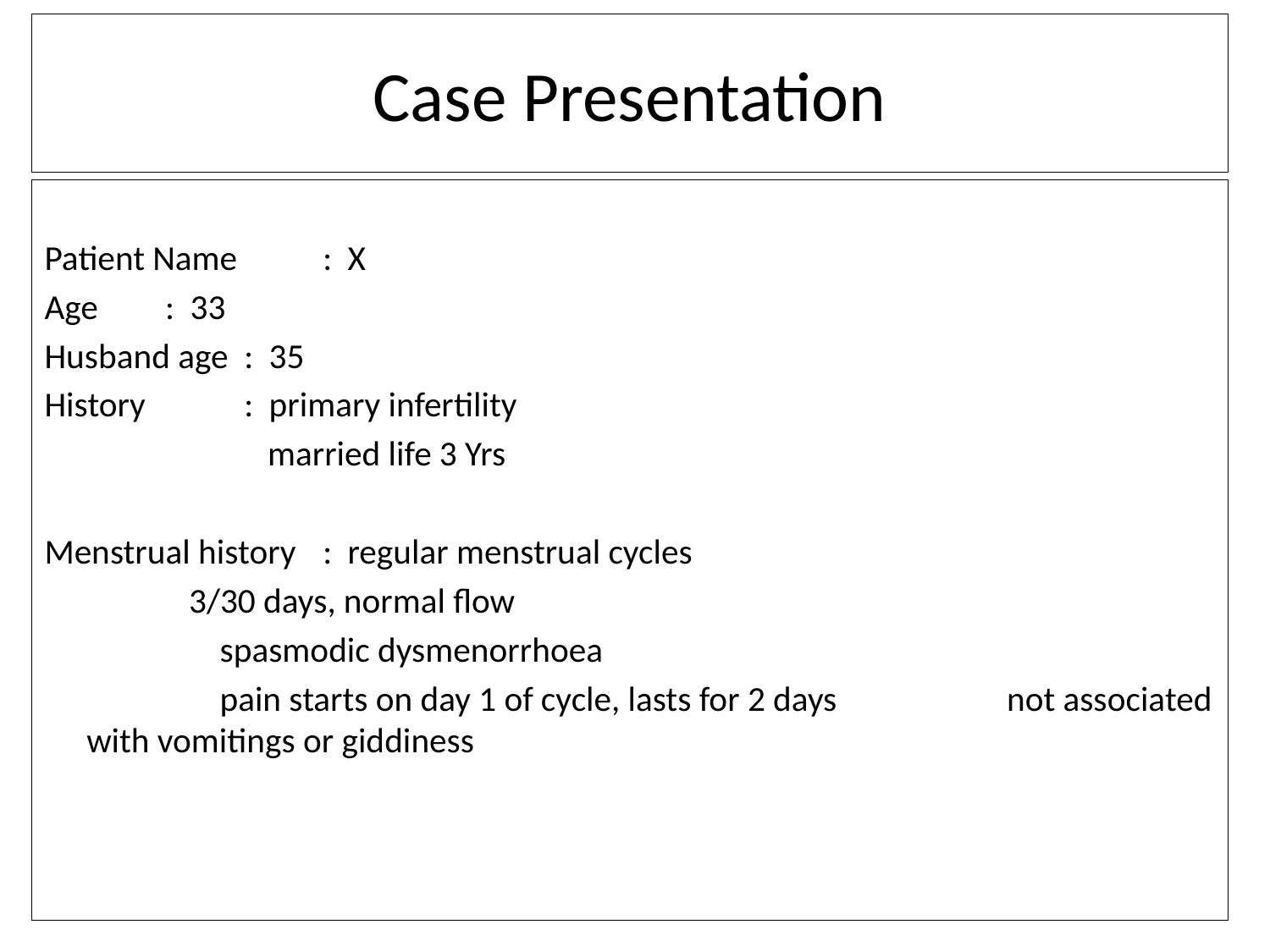

# Case Presentation

Patient Name 		:  X
Age			:  33
Husband age		:  35
History 		   	:  primary infertility
 	      		         	   married life 3 Yrs

Menstrual history	:  regular menstrual cycles
			         	   3/30 days, normal flow
			                 spasmodic dysmenorrhoea
			                 pain starts on day 1 of cycle, lasts for 2 days			                 not associated with vomitings or giddiness